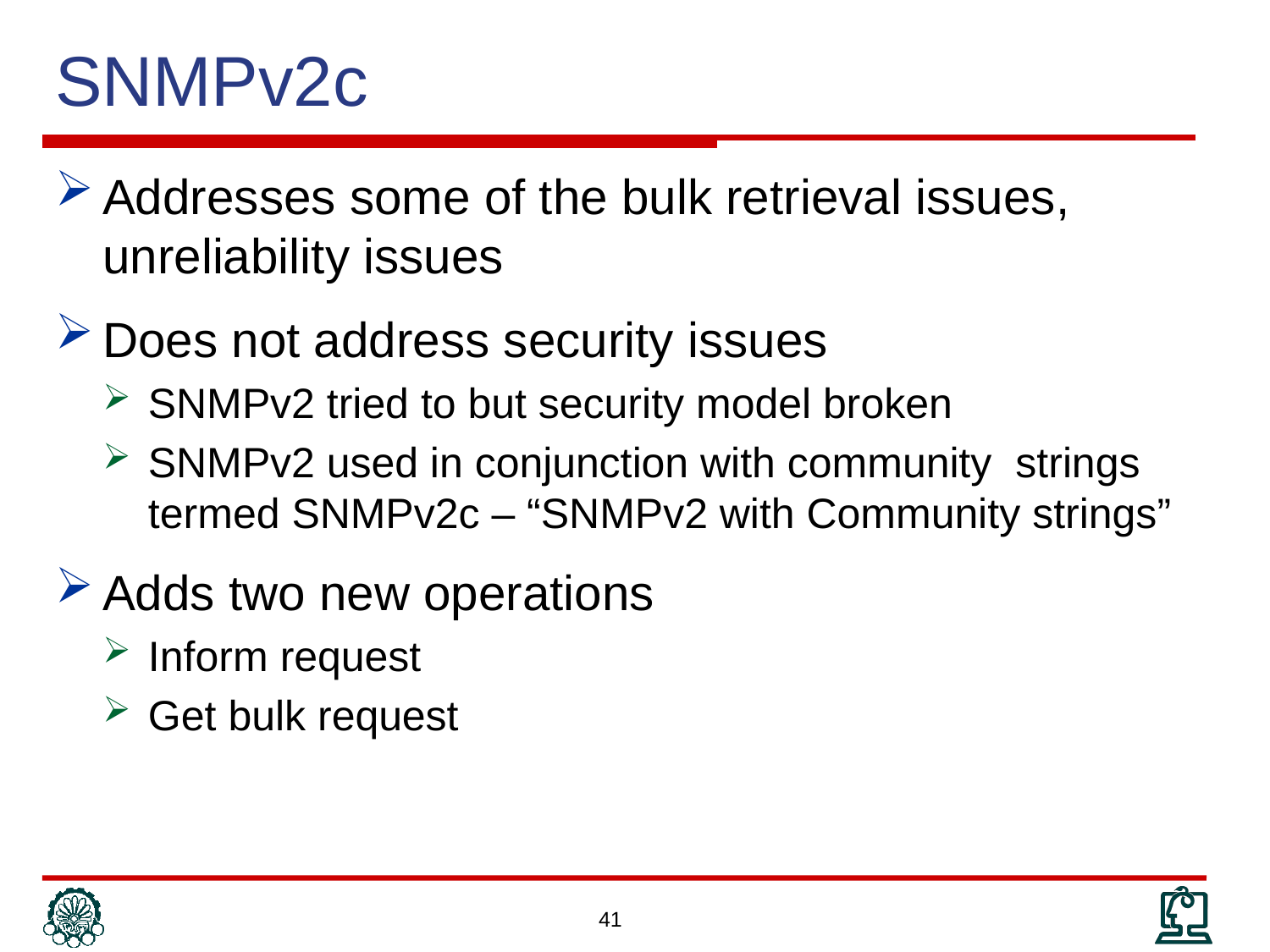

# SNMPv2c
Addresses some of the bulk retrieval issues, unreliability issues
Does not address security issues
SNMPv2 tried to but security model broken
SNMPv2 used in conjunction with community  strings termed SNMPv2c – “SNMPv2 with Community strings”
Adds two new operations
Inform request
Get bulk request
41